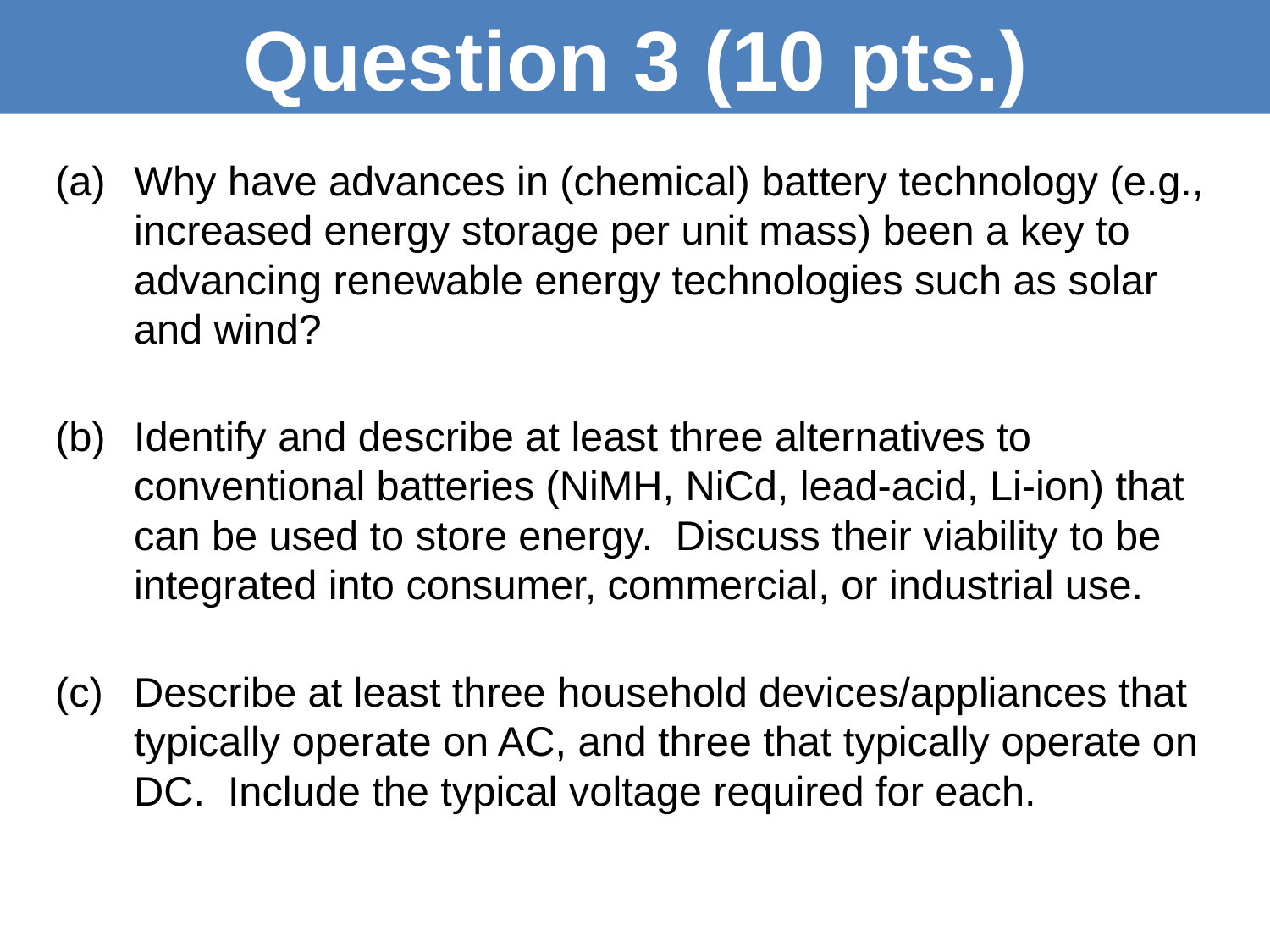

Question 3 (10 pts.)
Why have advances in (chemical) battery technology (e.g., increased energy storage per unit mass) been a key to advancing renewable energy technologies such as solar and wind?
Identify and describe at least three alternatives to conventional batteries (NiMH, NiCd, lead-acid, Li-ion) that can be used to store energy.  Discuss their viability to be integrated into consumer, commercial, or industrial use.
Describe at least three household devices/appliances that typically operate on AC, and three that typically operate on DC.  Include the typical voltage required for each.